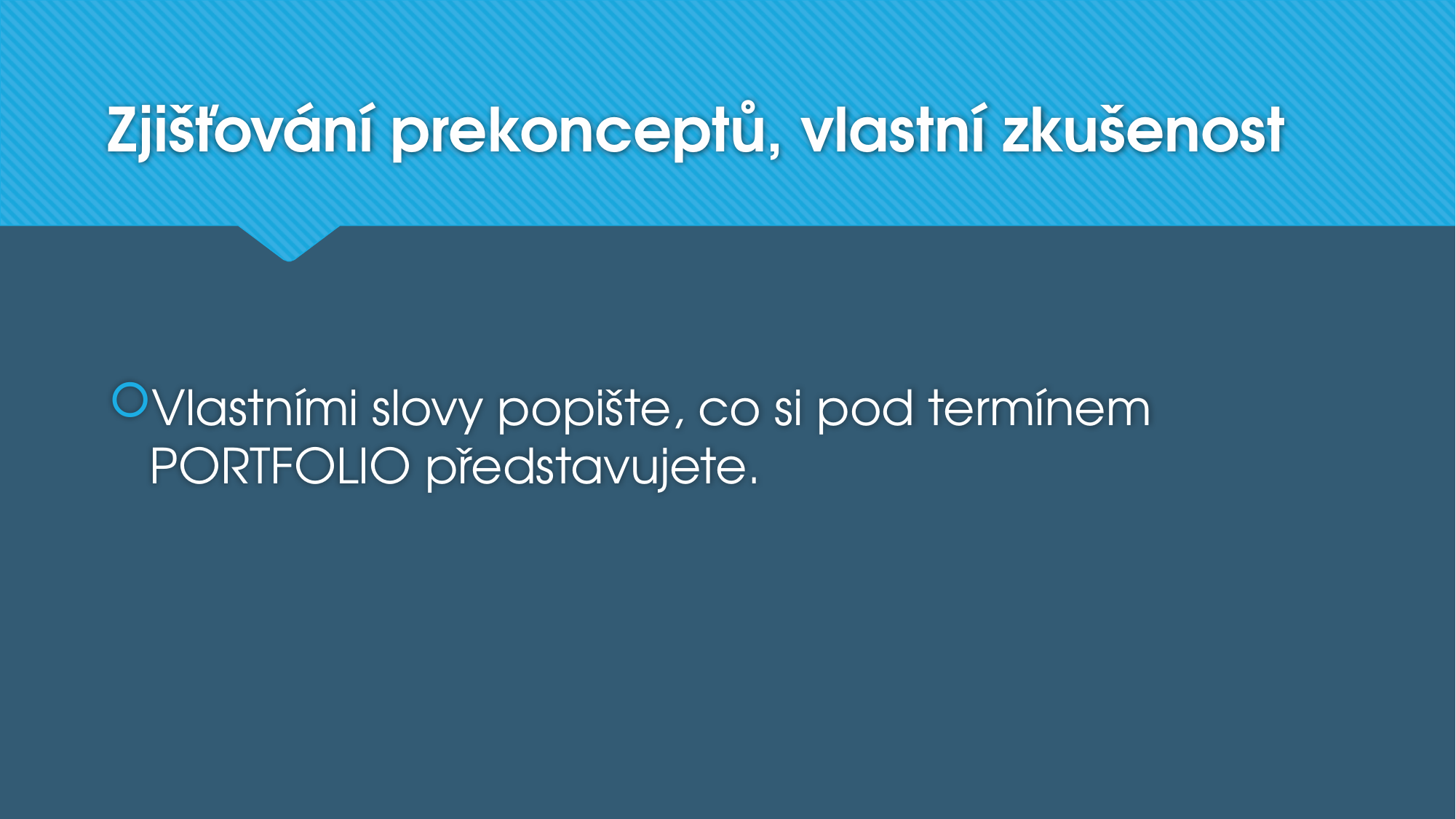

# Zjišťování prekonceptů, vlastní zkušenost
Vlastními slovy popište, co si pod termínem PORTFOLIO představujete.